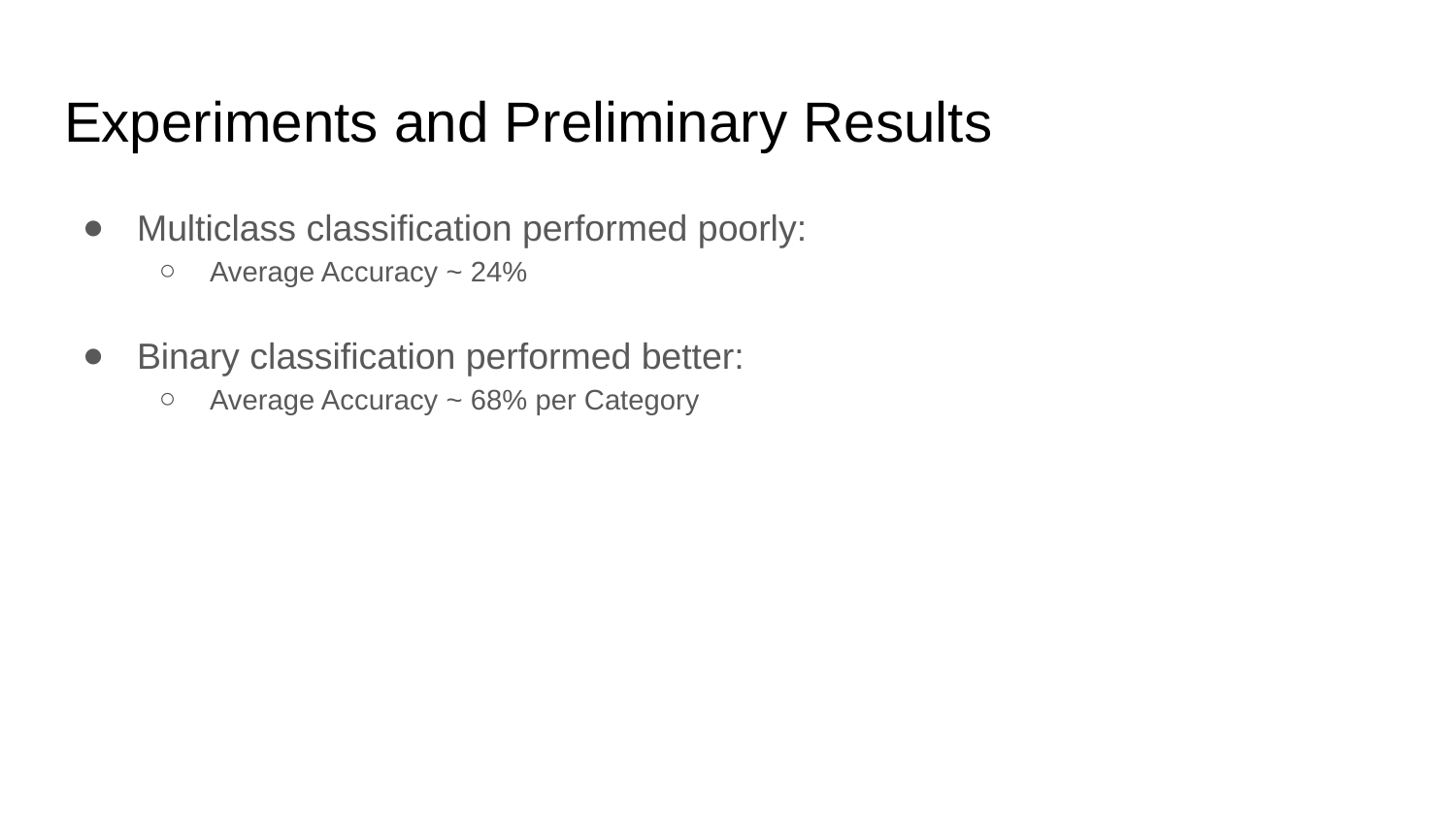

# Experiments and Preliminary Results

Multiclass classification performed poorly:
Average Accuracy ~ 24%
Binary classification performed better:
Average Accuracy ~ 68% per Category